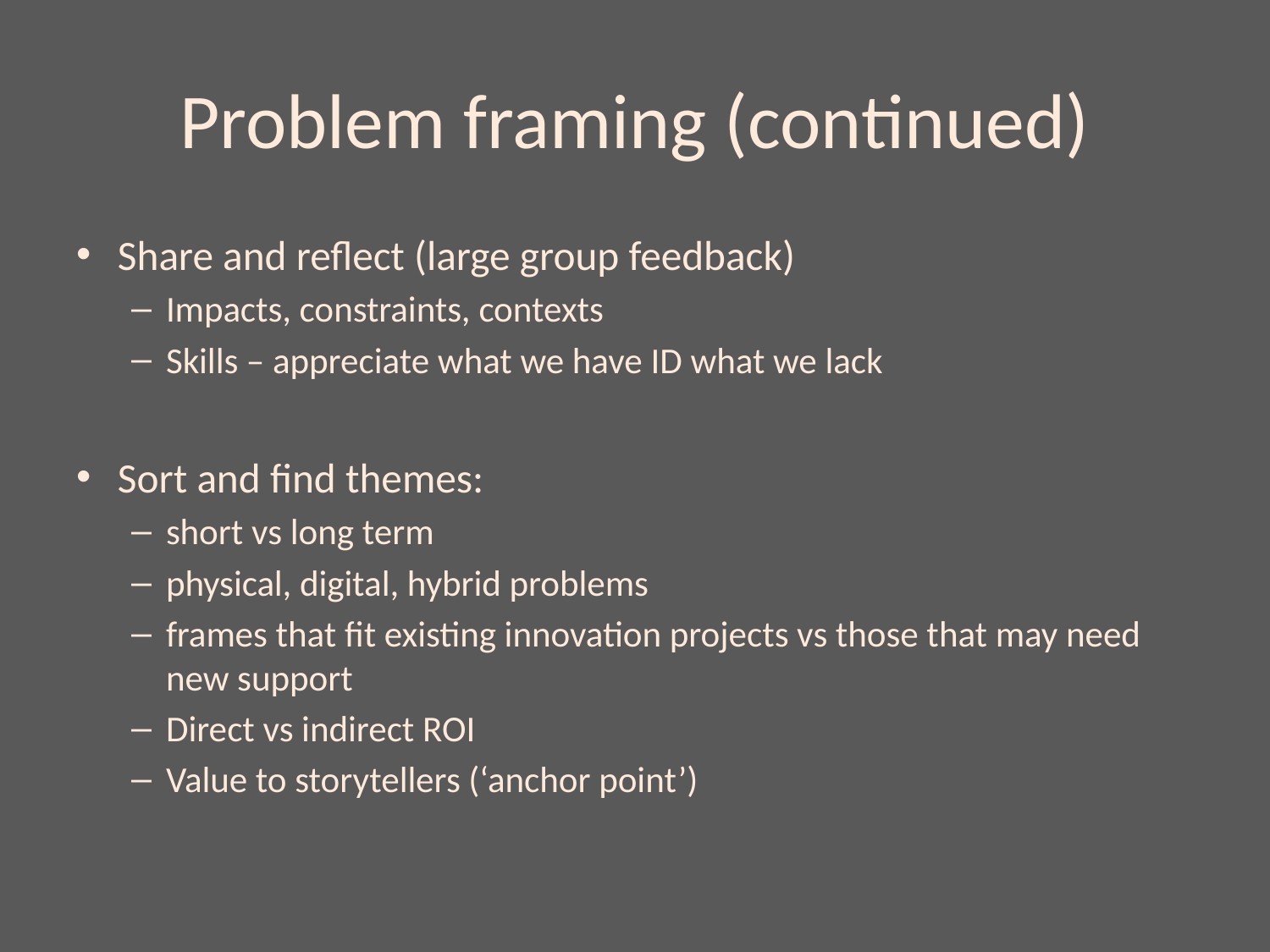

# Problem framing (continued)
Share and reflect (large group feedback)
Impacts, constraints, contexts
Skills – appreciate what we have ID what we lack

Sort and find themes:
short vs long term
physical, digital, hybrid problems
frames that fit existing innovation projects vs those that may need new support
Direct vs indirect ROI
Value to storytellers (‘anchor point’)